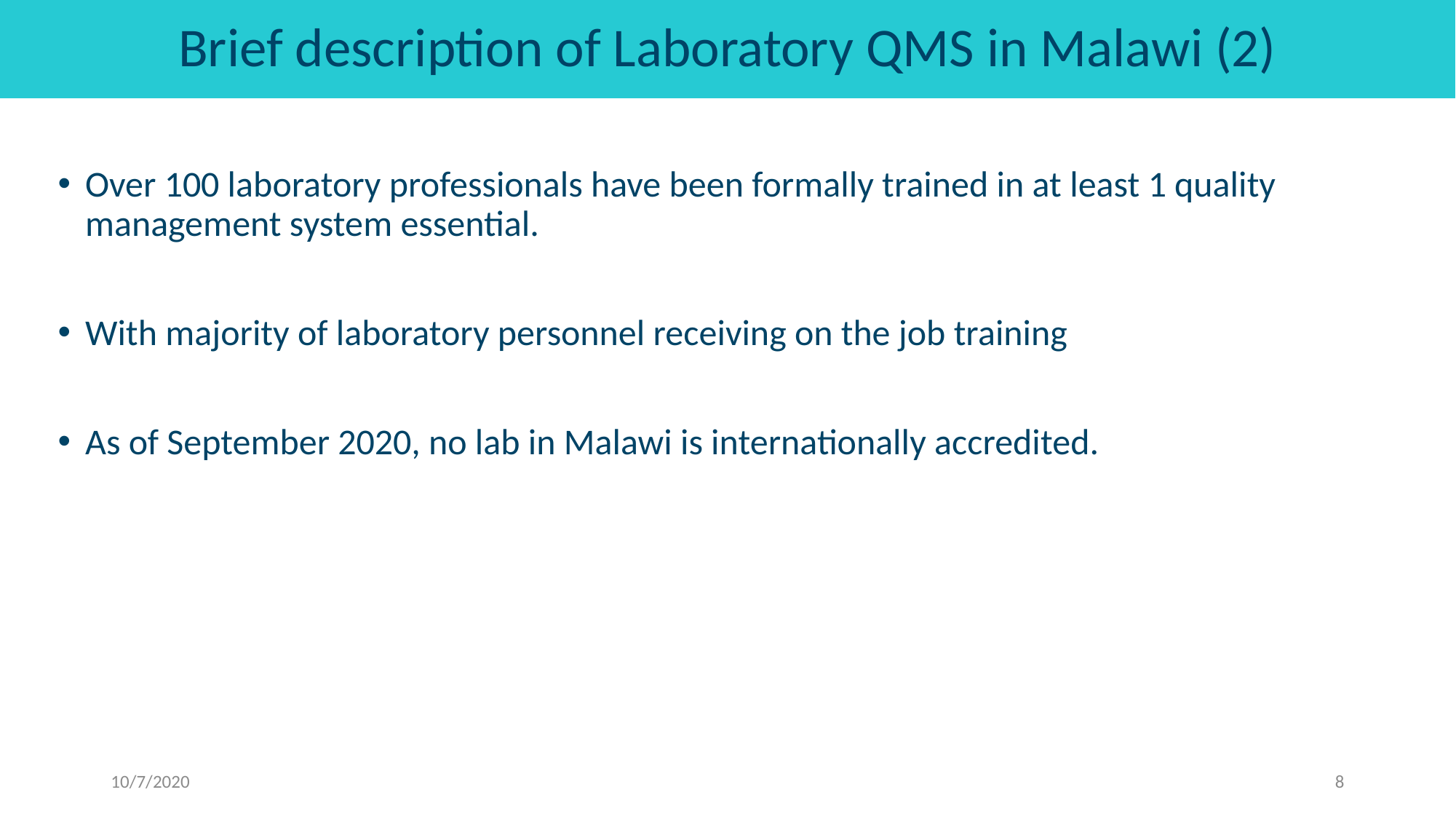

# Brief description of Laboratory QMS in Malawi (2)
Over 100 laboratory professionals have been formally trained in at least 1 quality management system essential.

With majority of laboratory personnel receiving on the job training

As of September 2020, no lab in Malawi is internationally accredited.
10/7/2020
8